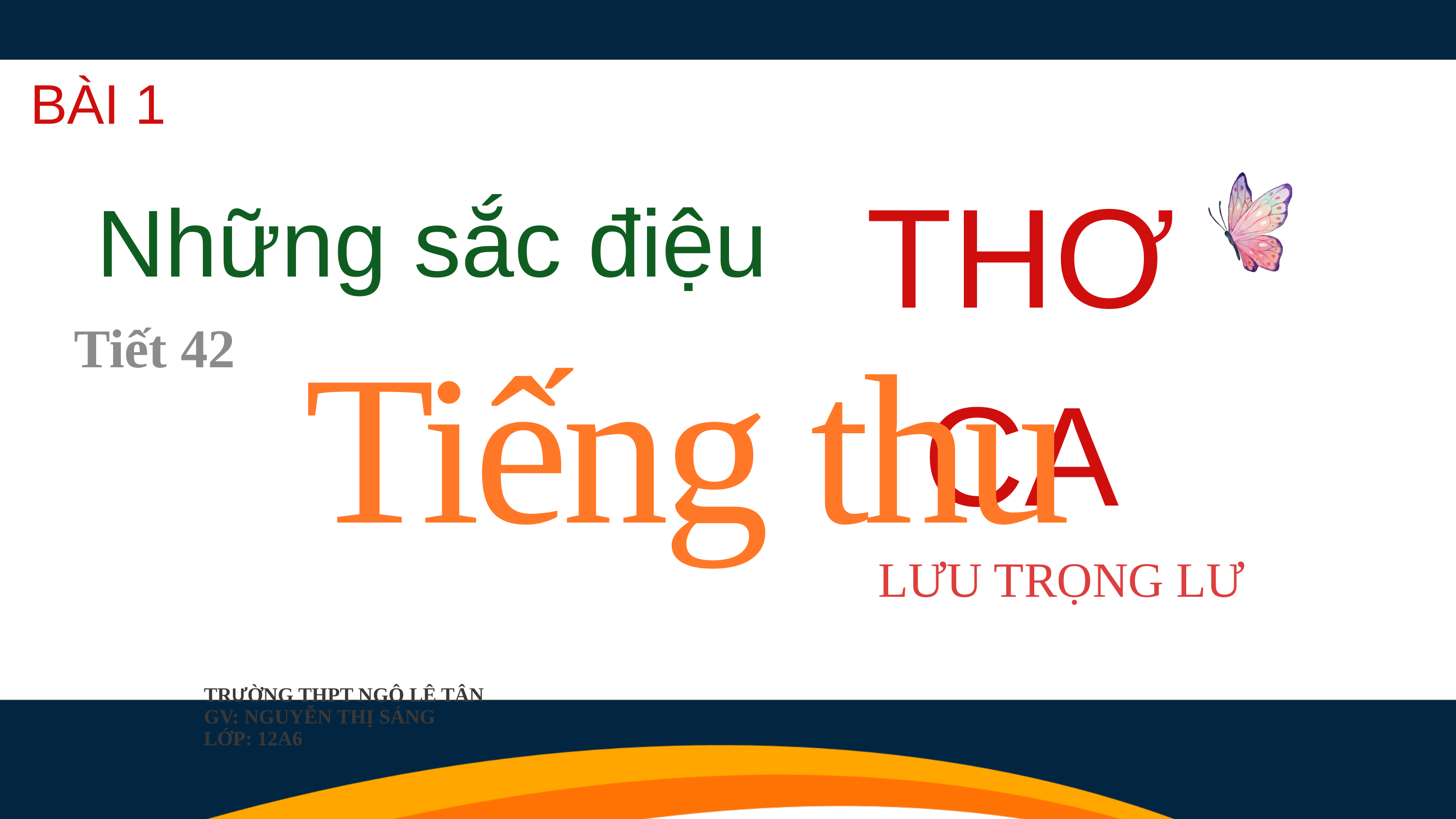

BÀI 1
Những sắc điệu
THƠ CA
THƠ CA
THƠ CA

Tiết 42
Tiếng thu
LƯU TRỌNG LƯ

TRƯỜNG THPT NGÔ LÊ TÂN
GV: NGUYỄN THỊ SÁNG
LỚP: 12A6